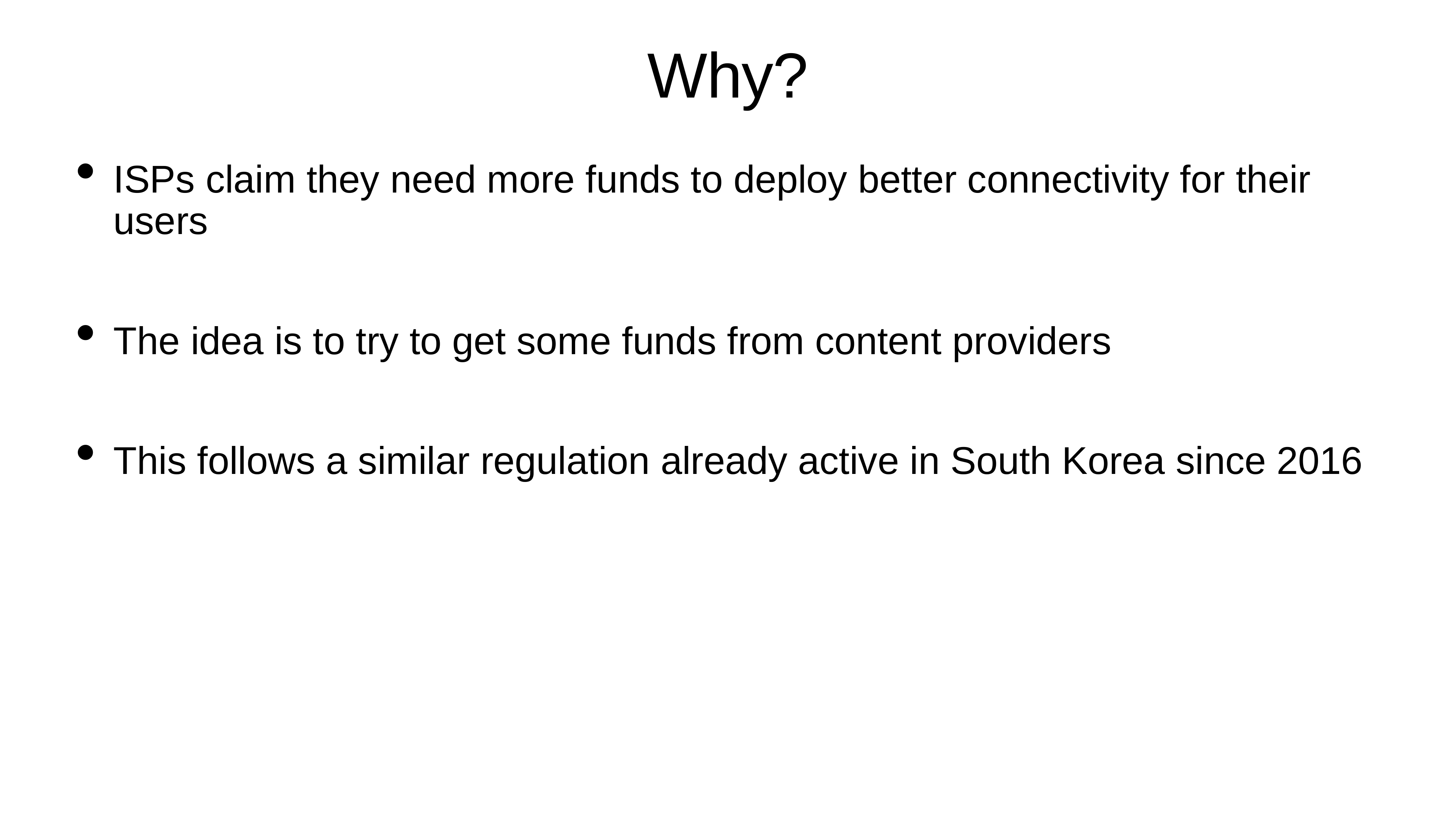

# Why?
ISPs claim they need more funds to deploy better connectivity for their users

The idea is to try to get some funds from content providers

This follows a similar regulation already active in South Korea since 2016
30